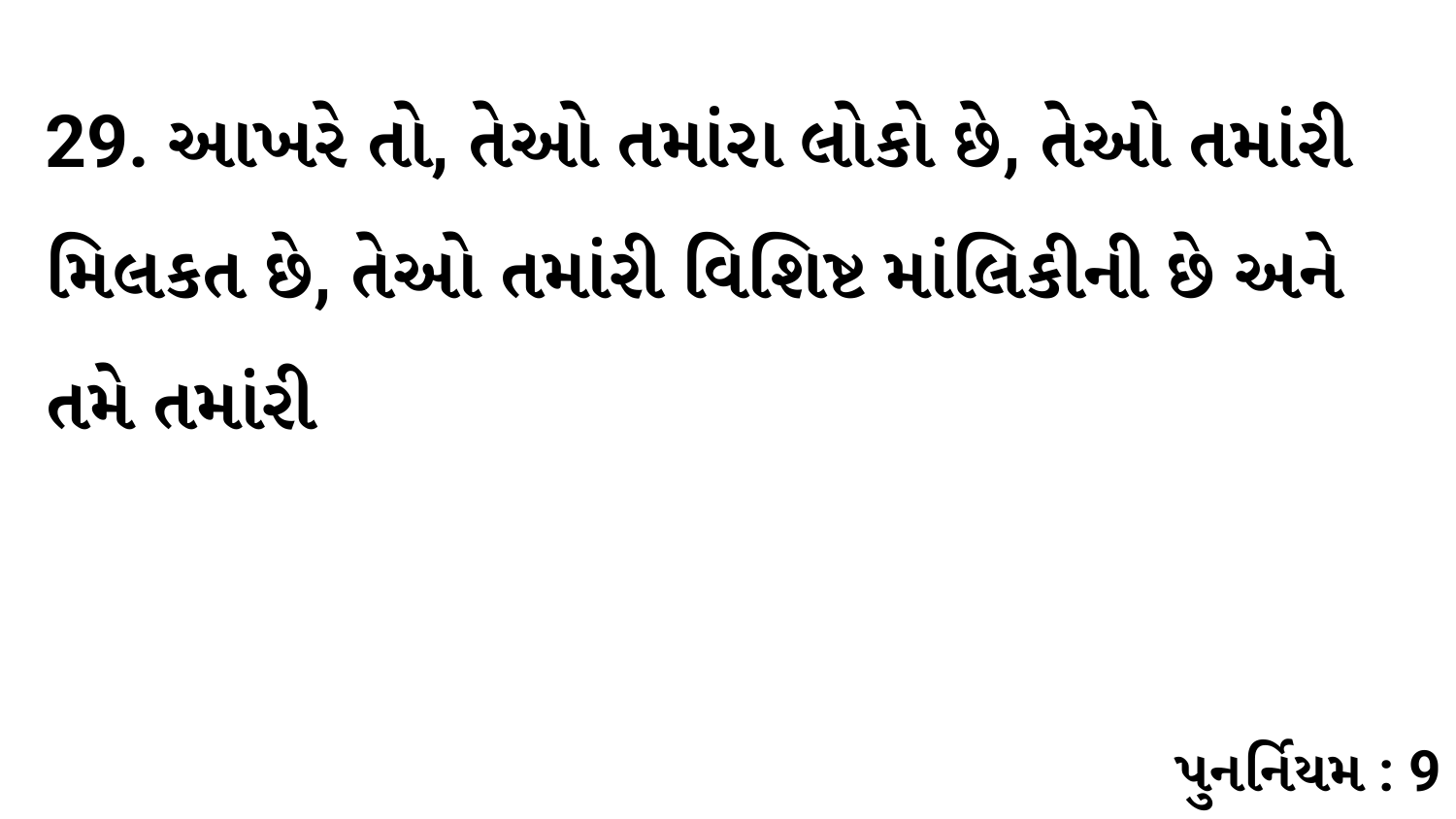

29. આખરે તો, તેઓ તમાંરા લોકો છે, તેઓ તમાંરી મિલકત છે, તેઓ તમાંરી વિશિષ્ટ માંલિકીની છે અને તમે તમાંરી
પુનર્નિયમ : 9